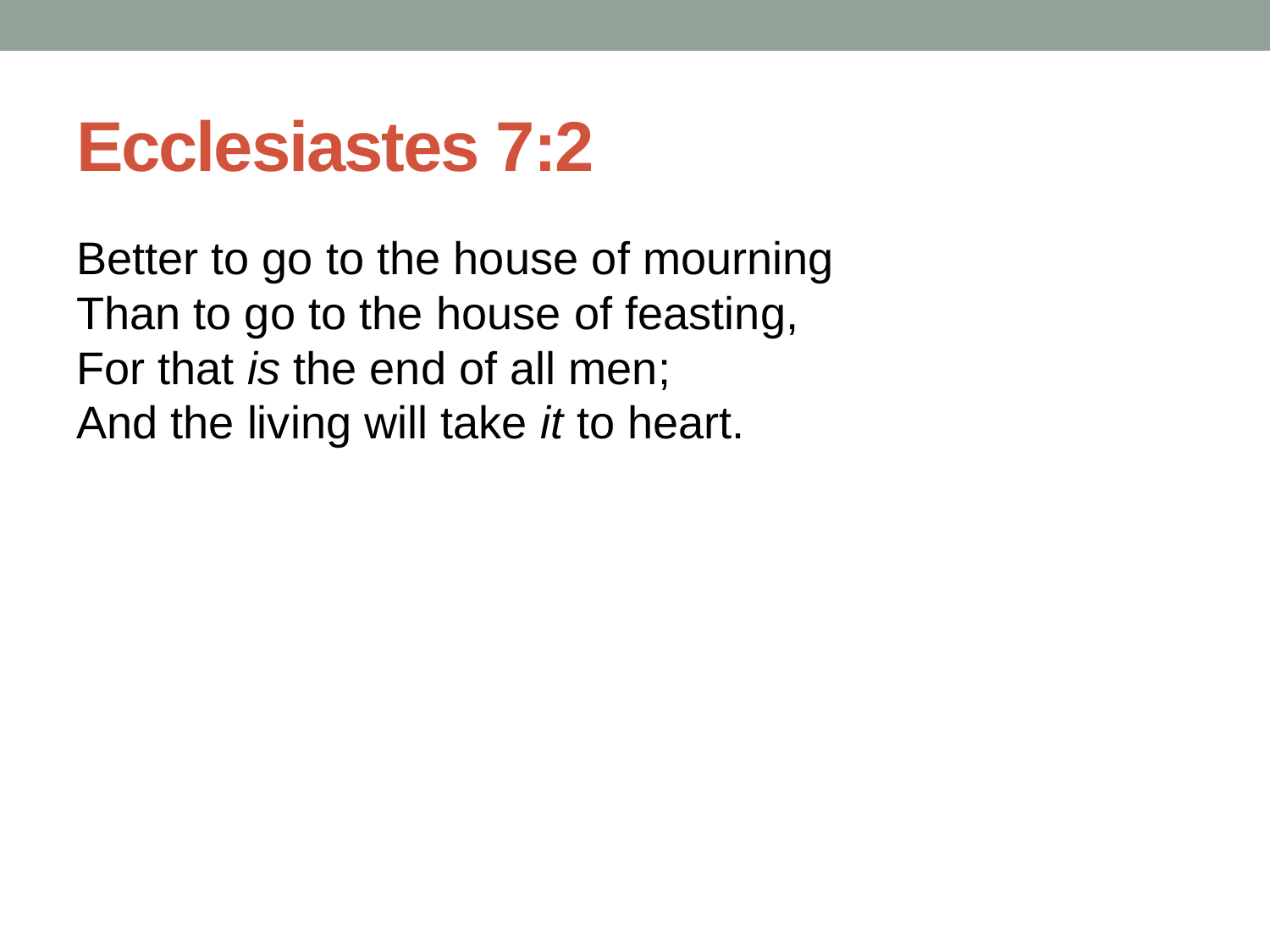

# Ecclesiastes 7:2
Better to go to the house of mourning
Than to go to the house of feasting,
For that is the end of all men;
And the living will take it to heart.